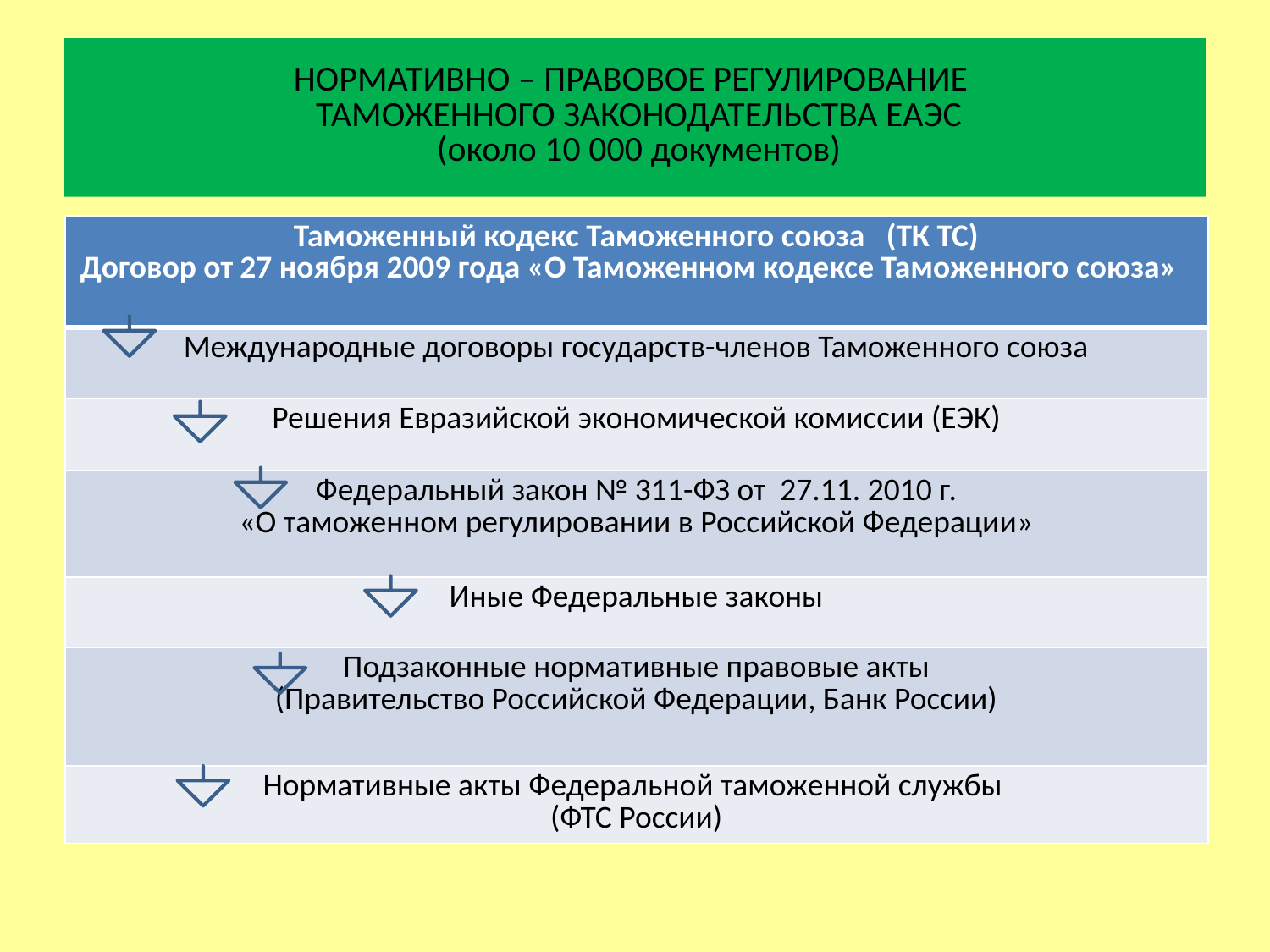

# НОРМАТИВНО – ПРАВОВОЕ РЕГУЛИРОВАНИЕ ТАМОЖЕННОГО ЗАКОНОДАТЕЛЬСТВА ЕАЭС (около 10 000 документов)
| Таможенный кодекс Таможенного союза (ТК ТС) Договор от 27 ноября 2009 года «О Таможенном кодексе Таможенного союза» |
| --- |
| Международные договоры государств-членов Таможенного союза |
| Решения Евразийской экономической комиссии (ЕЭК) |
| Федеральный закон № 311-ФЗ от 27.11. 2010 г. «О таможенном регулировании в Российской Федерации» |
| Иные Федеральные законы |
| Подзаконные нормативные правовые акты (Правительство Российской Федерации, Банк России) |
| Нормативные акты Федеральной таможенной службы (ФТС России) |